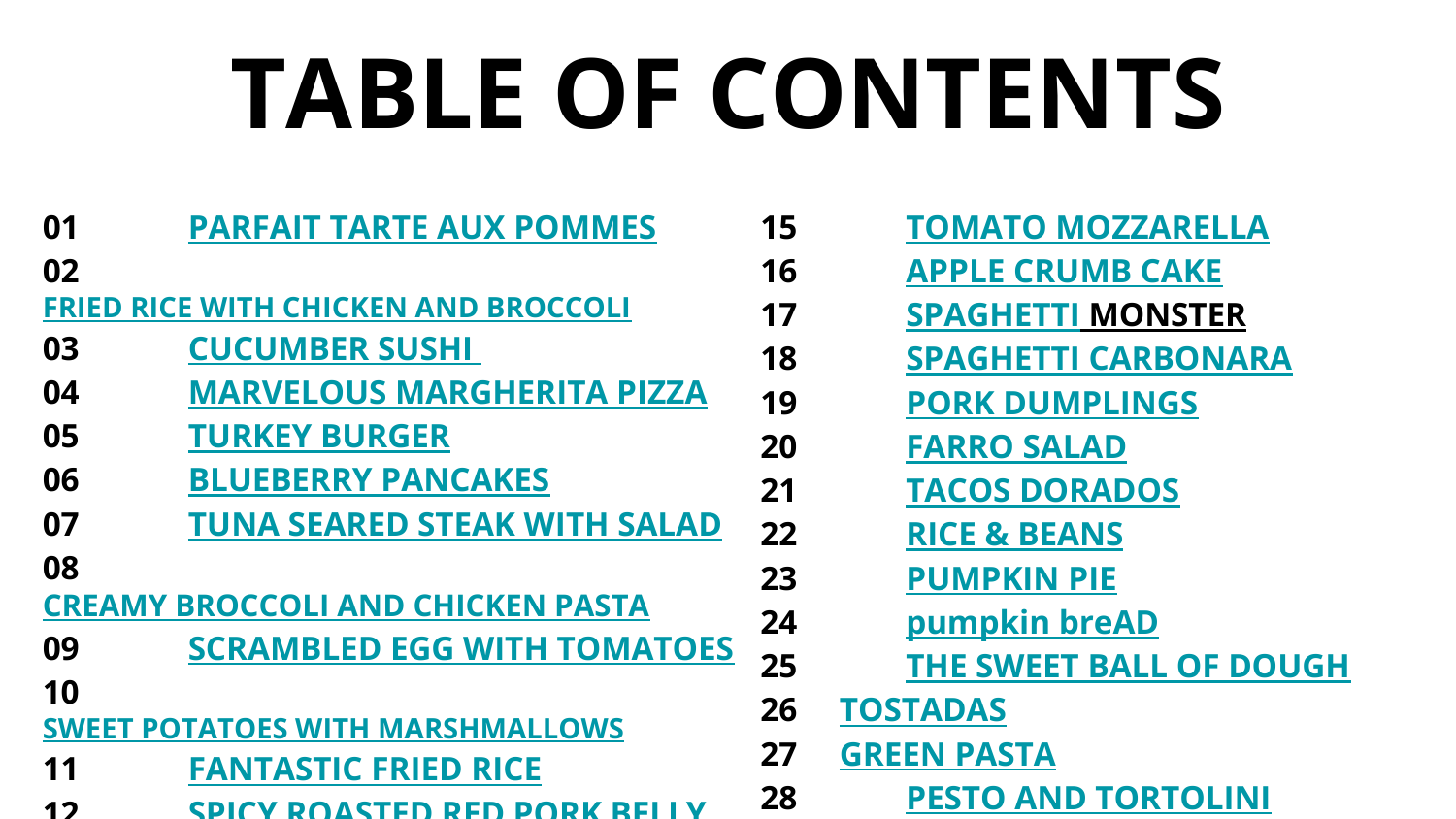

TABLE OF CONTENTS
01 	PARFAIT TARTE AUX POMMES
02	FRIED RICE WITH CHICKEN AND BROCCOLI
03	CUCUMBER SUSHI
04	MARVELOUS MARGHERITA PIZZA
05	TURKEY BURGER
06	BLUEBERRY PANCAKES
07	TUNA SEARED STEAK WITH SALAD
08	CREAMY BROCCOLI AND CHICKEN PASTA
09	SCRAMBLED EGG WITH TOMATOES
10	SWEET POTATOES WITH MARSHMALLOWS
11	FANTASTIC FRIED RICE
12	SPICY ROASTED RED PORK BELLY
13	TURKEY CHILI
14	SNAPDRAGON APPLE PIE

15	TOMATO MOZZARELLA
16	APPLE CRUMB CAKE
17	SPAGHETTI MONSTER
18	SPAGHETTI CARBONARA
19	PORK DUMPLINGS
20	FARRO SALAD
21	TACOS DORADOS
22	RICE & BEANS
23	PUMPKIN PIE
24	pumpkin breAD
25	THE SWEET BALL OF DOUGH
26     TOSTADAS
27     GREEN PASTA
28	PESTO AND TORTOLINI